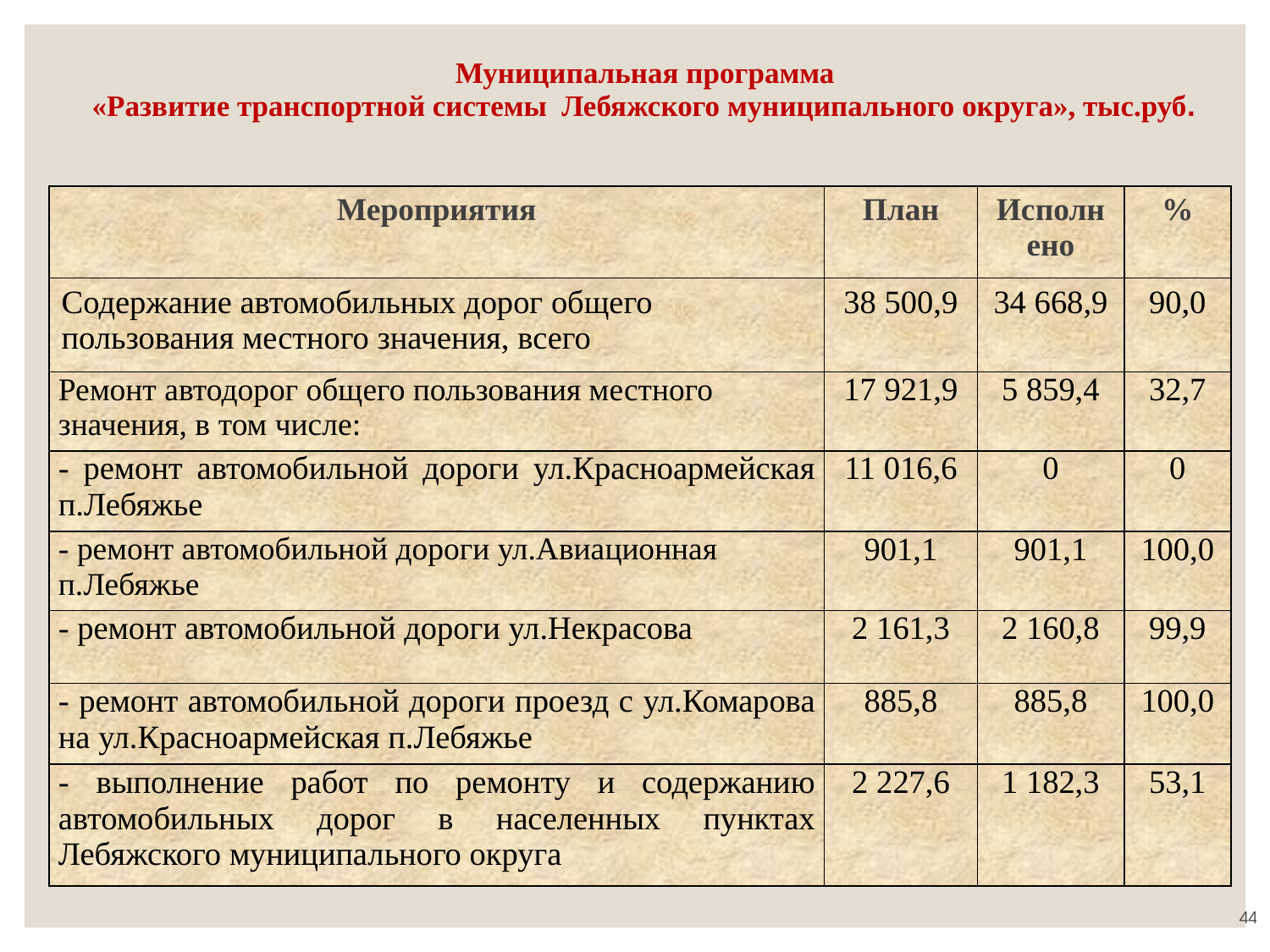

# Муниципальная программа «Развитие транспортной системы  Лебяжского муниципального округа», тыс.руб.
| Мероприятия | План | Исполнено | % |
| --- | --- | --- | --- |
| Содержание автомобильных дорог общего пользования местного значения, всего | 38 500,9 | 34 668,9 | 90,0 |
| Ремонт автодорог общего пользования местного значения, в том числе: | 17 921,9 | 5 859,4 | 32,7 |
| - ремонт автомобильной дороги ул.Красноармейская п.Лебяжье | 11 016,6 | 0 | 0 |
| - ремонт автомобильной дороги ул.Авиационная п.Лебяжье | 901,1 | 901,1 | 100,0 |
| - ремонт автомобильной дороги ул.Некрасова | 2 161,3 | 2 160,8 | 99,9 |
| - ремонт автомобильной дороги проезд с ул.Комарова на ул.Красноармейская п.Лебяжье | 885,8 | 885,8 | 100,0 |
| - выполнение работ по ремонту и содержанию автомобильных дорог в населенных пунктах Лебяжского муниципального округа | 2 227,6 | 1 182,3 | 53,1 |
44